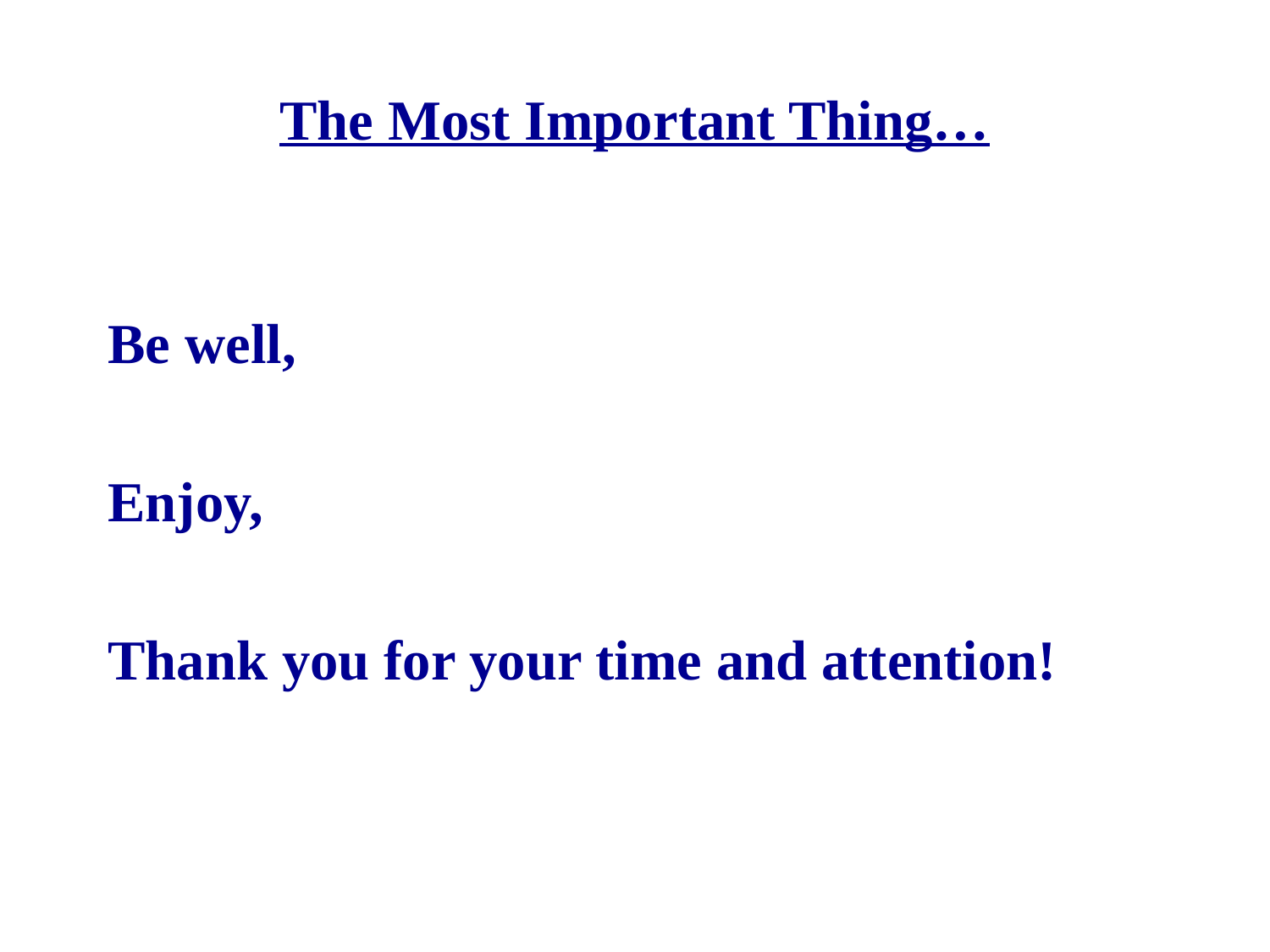

# The Most Important Thing…

Be well,

Enjoy,

Thank you for your time and attention!